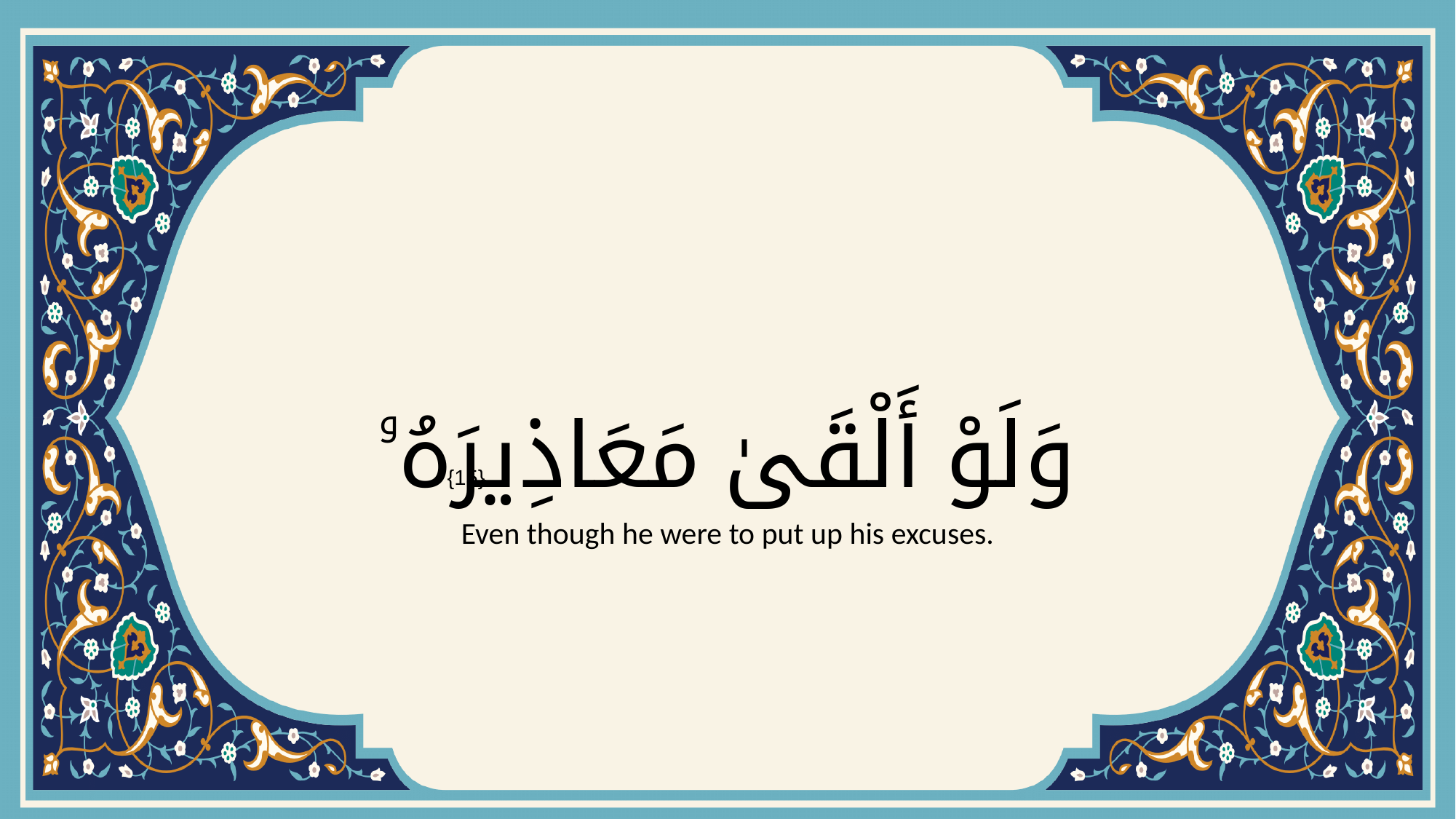

# وَلَوْ أَلْقَىٰ مَعَاذِيرَهُۥ
{15}
Even though he were to put up his excuses.